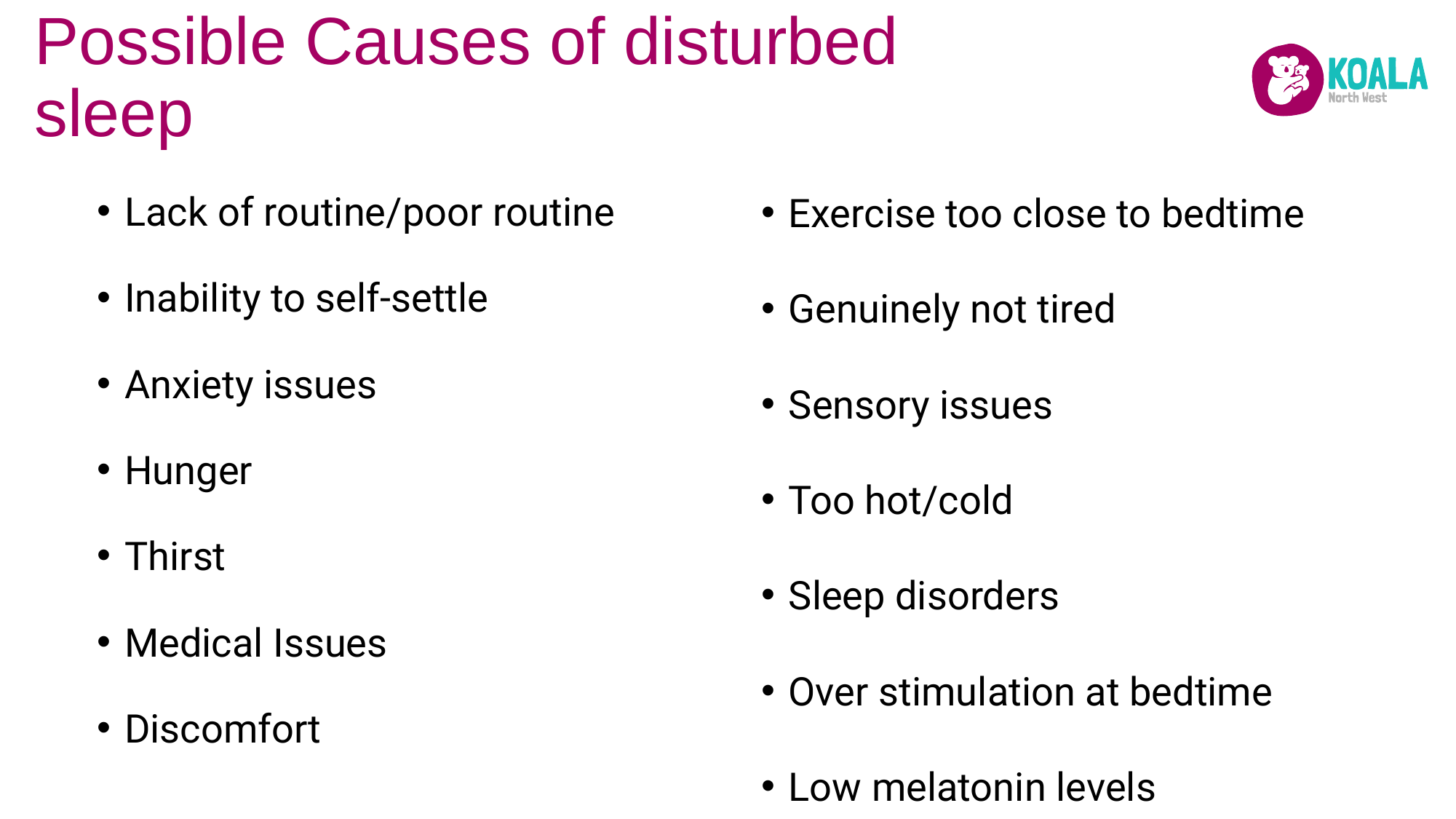

# Possible Causes of disturbed sleep
Exercise too close to bedtime
Genuinely not tired
Sensory issues
Too hot/cold
Sleep disorders
Over stimulation at bedtime
Low melatonin levels

Lack of routine/poor routine
Inability to self-settle
Anxiety issues
Hunger
Thirst
Medical Issues
Discomfort